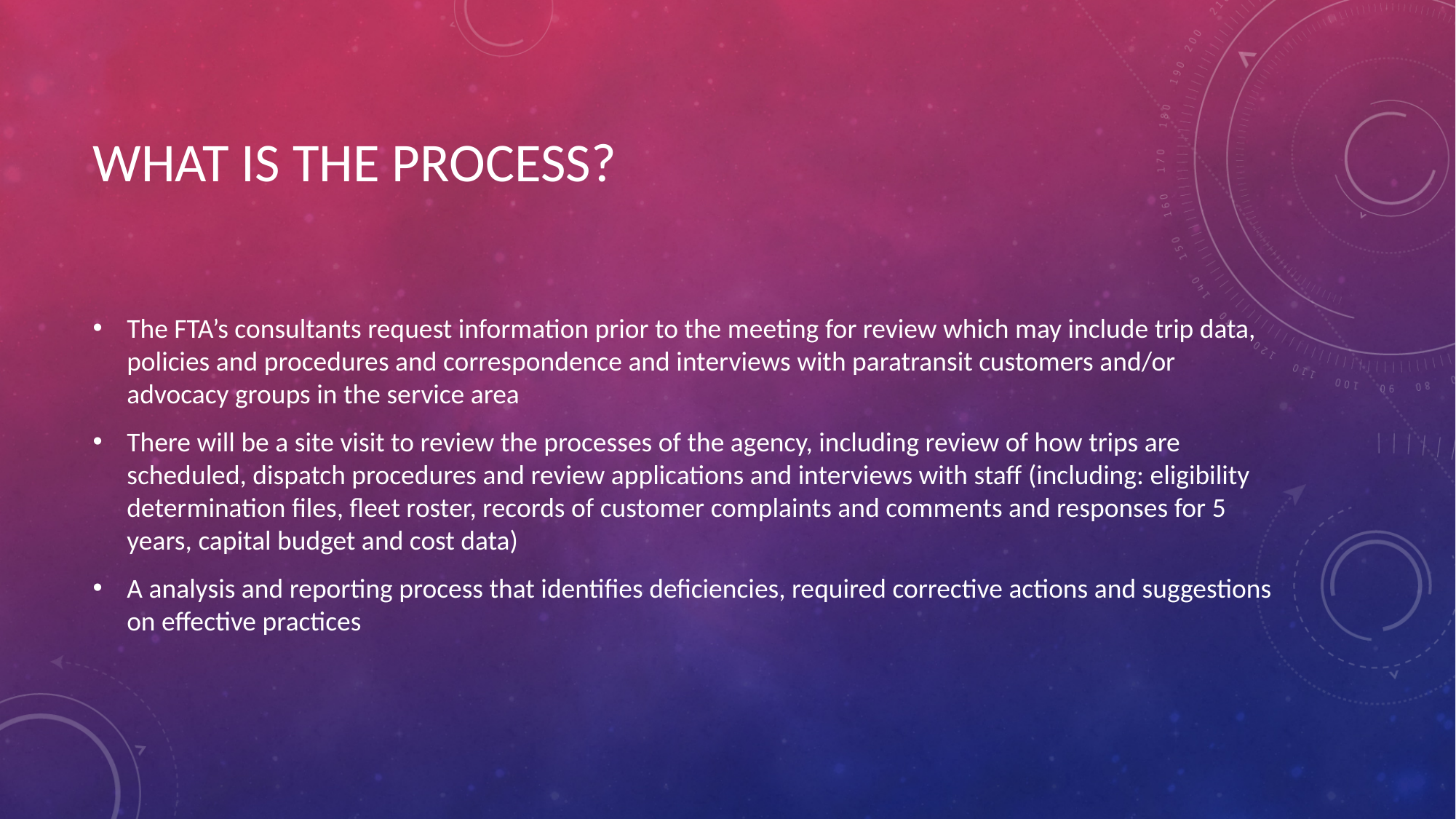

# What is the process?
The FTA’s consultants request information prior to the meeting for review which may include trip data, policies and procedures and correspondence and interviews with paratransit customers and/or advocacy groups in the service area
There will be a site visit to review the processes of the agency, including review of how trips are scheduled, dispatch procedures and review applications and interviews with staff (including: eligibility determination files, fleet roster, records of customer complaints and comments and responses for 5 years, capital budget and cost data)
A analysis and reporting process that identifies deficiencies, required corrective actions and suggestions on effective practices